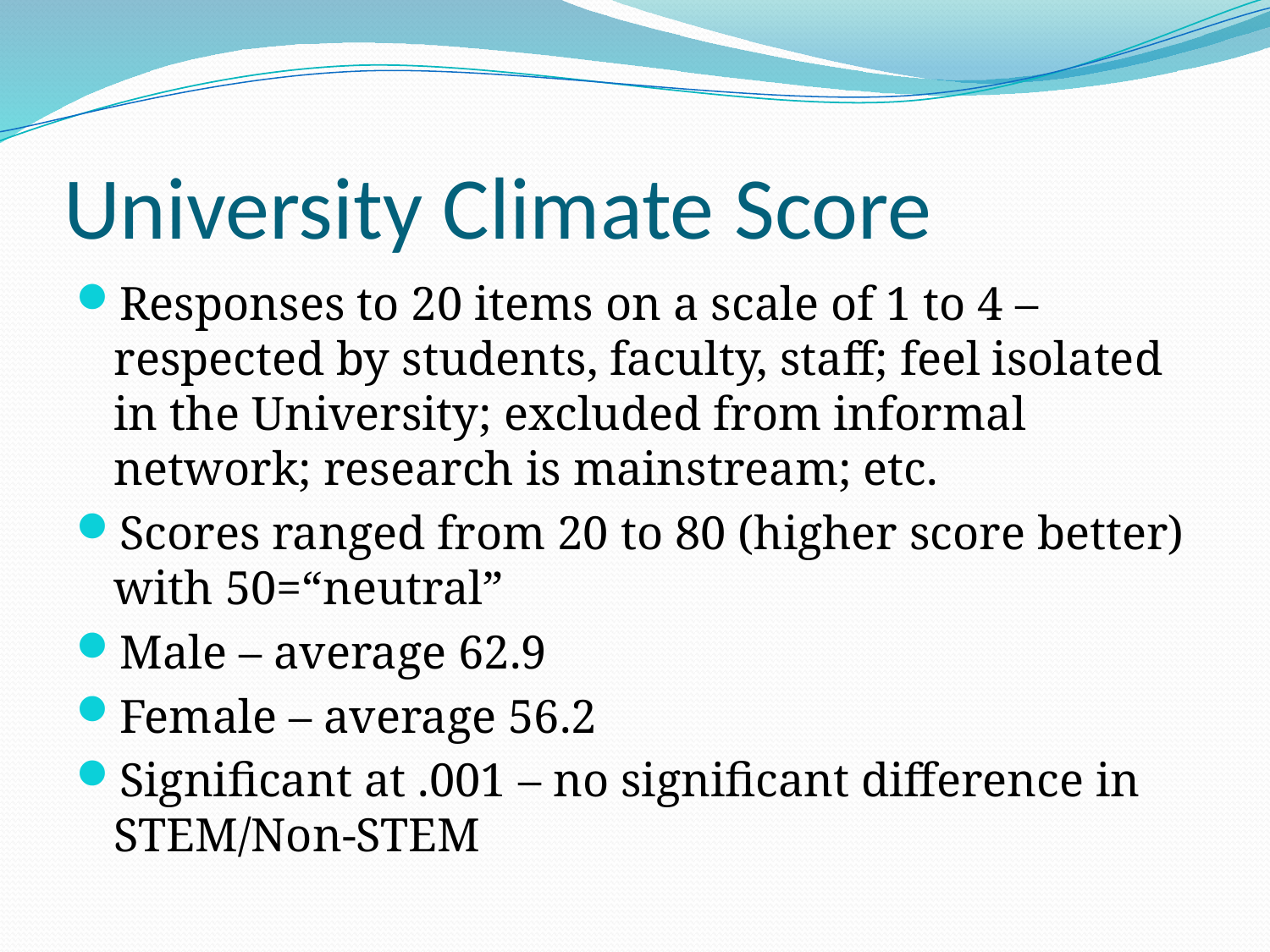

# University Climate Score
Responses to 20 items on a scale of 1 to 4 – respected by students, faculty, staff; feel isolated in the University; excluded from informal network; research is mainstream; etc.
Scores ranged from 20 to 80 (higher score better) with 50=“neutral”
Male – average 62.9
Female – average 56.2
Significant at .001 – no significant difference in STEM/Non-STEM